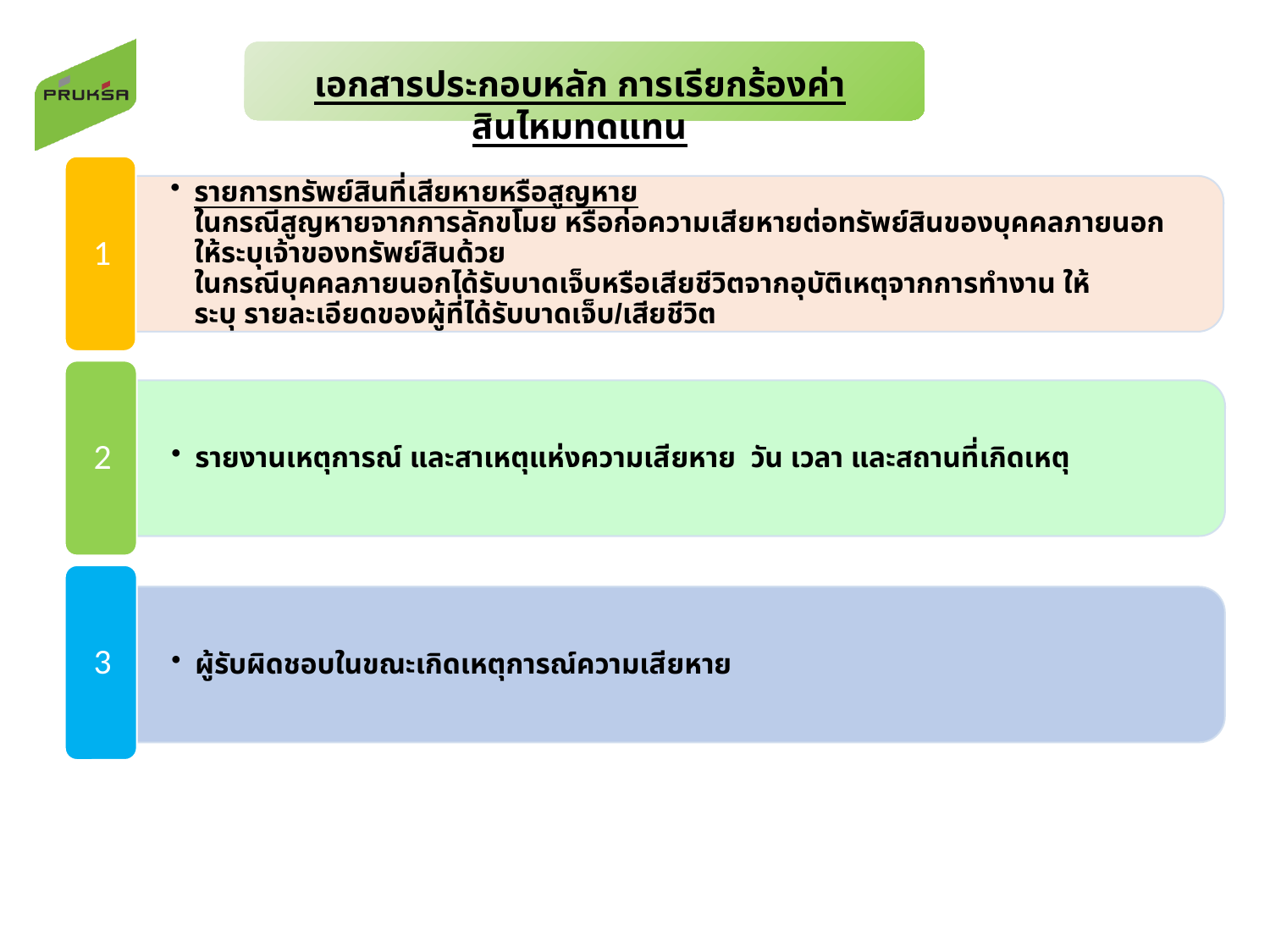

เอกสารประกอบหลัก การเรียกร้องค่าสินไหมทดแทน
รายการทรัพย์สินที่เสียหายหรือสูญหาย
ในกรณีสูญหายจากการลักขโมย หรือก่อความเสียหายต่อทรัพย์สินของบุคคลภายนอก ให้ระบุเจ้าของทรัพย์สินด้วย
ในกรณีบุคคลภายนอกได้รับบาดเจ็บหรือเสียชีวิตจากอุบัติเหตุจากการทำงาน ให้ระบุ รายละเอียดของผู้ที่ได้รับบาดเจ็บ/เสียชีวิต
1
รายงานเหตุการณ์ และสาเหตุแห่งความเสียหาย  วัน เวลา และสถานที่เกิดเหตุ
2
ผู้รับผิดชอบในขณะเกิดเหตุการณ์ความเสียหาย
3